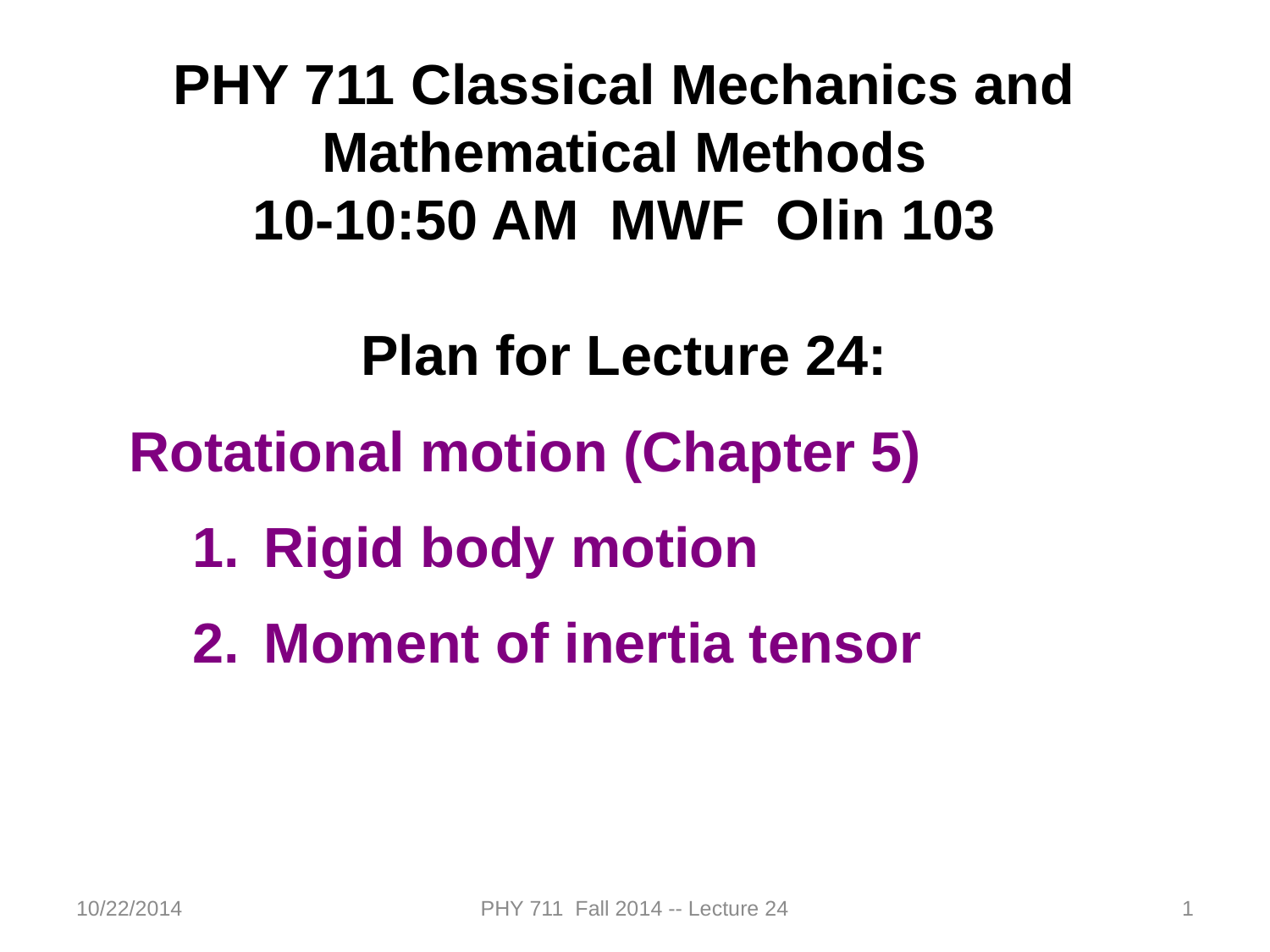

PHY 711 Classical Mechanics and Mathematical Methods
10-10:50 AM  MWF  Olin 103

Plan for Lecture 24:
Rotational motion (Chapter 5)
Rigid body motion
Moment of inertia tensor
10/22/2014
PHY 711  Fall 2014 -- Lecture 24
1